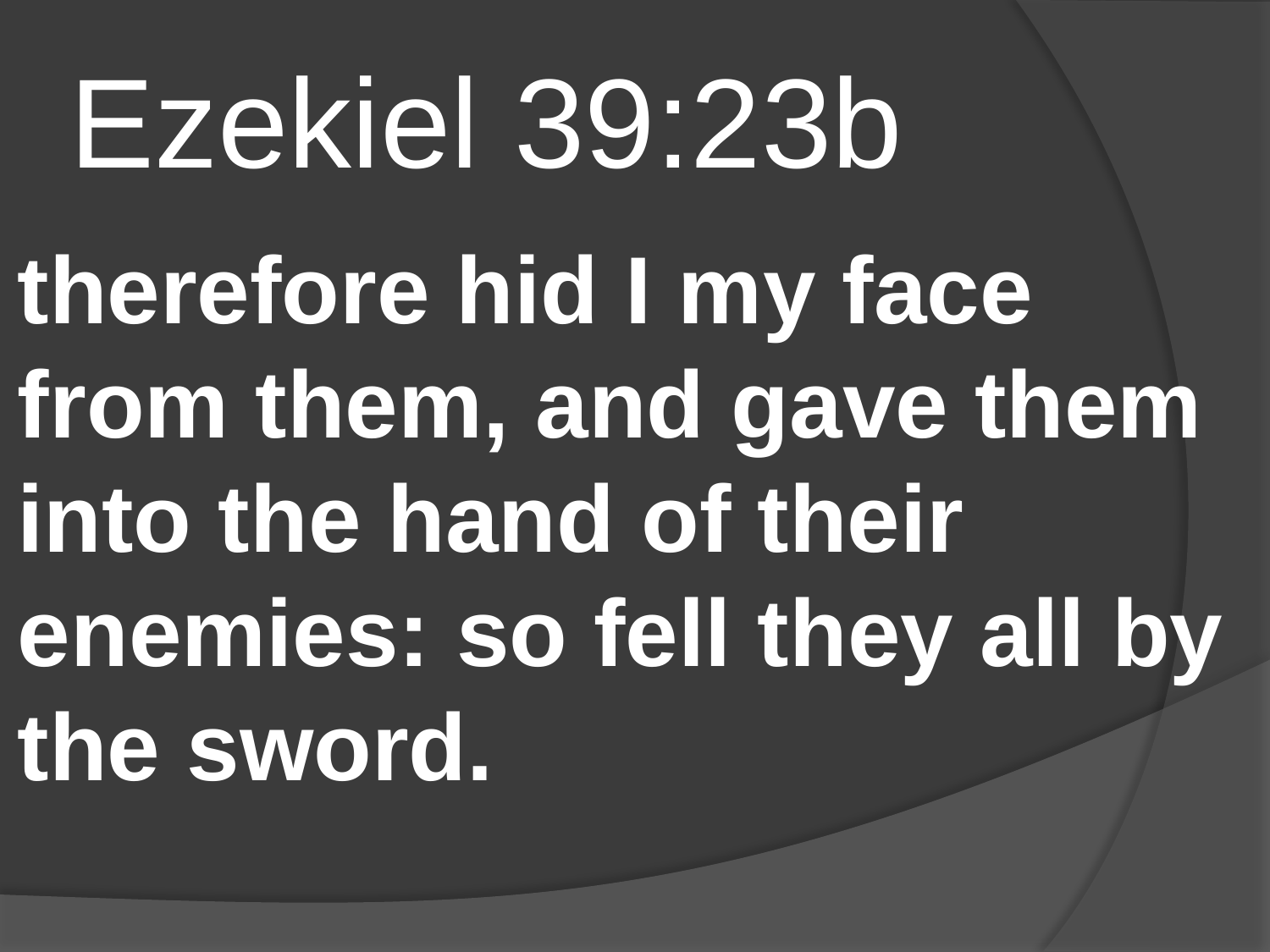

# Ezekiel 39:23b
therefore hid I my face from them, and gave them into the hand of their enemies: so fell they all by the sword.